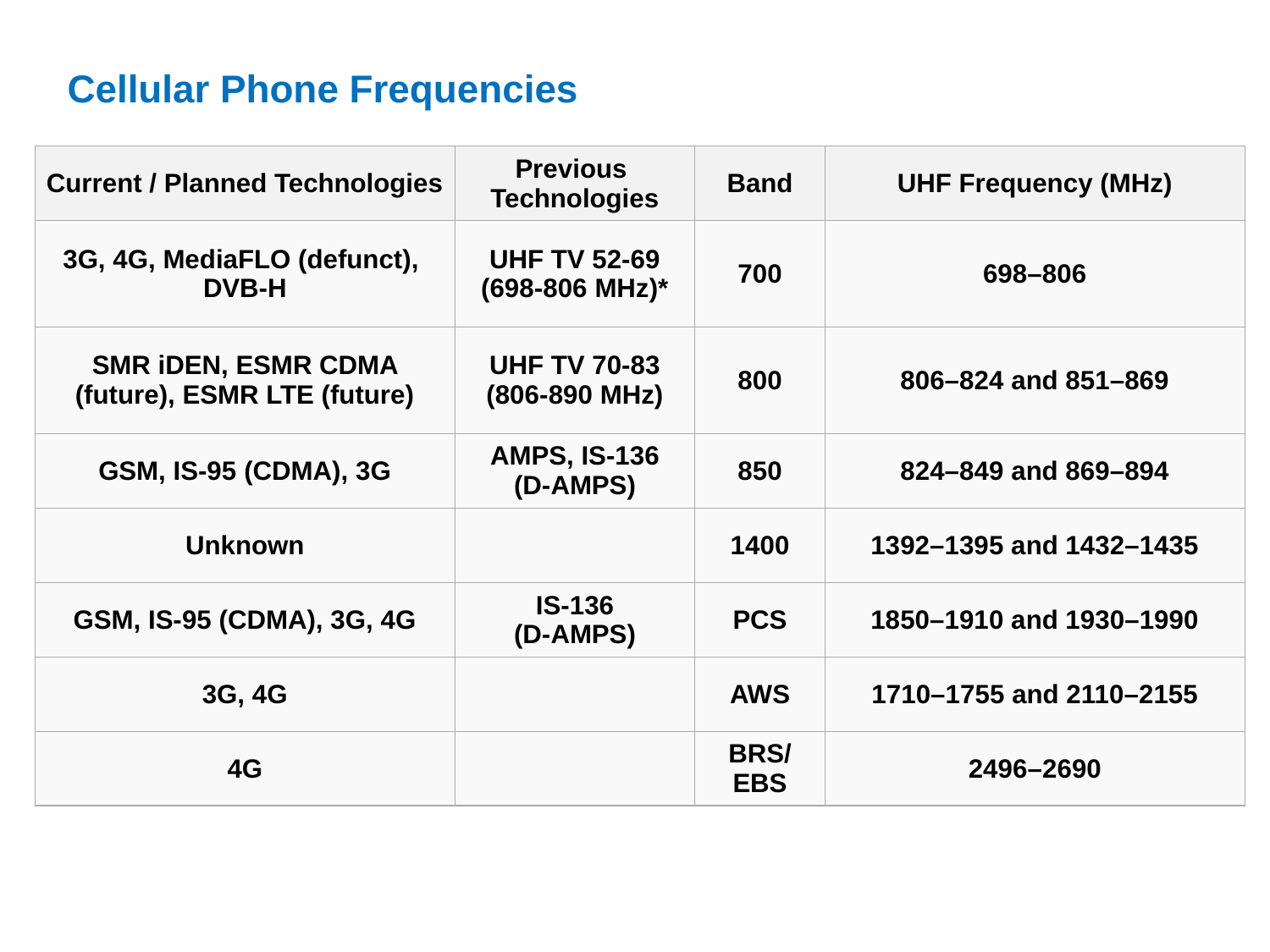

Cellular Phone Frequencies
| Current / Planned Technologies | Previous Technologies | Band | UHF Frequency (MHz) |
| --- | --- | --- | --- |
| 3G, 4G, MediaFLO (defunct),  DVB-H | UHF TV 52-69 (698-806 MHz)\* | 700 | 698–806 |
| SMR iDEN, ESMR CDMA (future), ESMR LTE (future) | UHF TV 70-83 (806-890 MHz) | 800 | 806–824 and 851–869 |
| GSM, IS-95 (CDMA), 3G | AMPS, IS-136 (D-AMPS) | 850 | 824–849 and 869–894 |
| Unknown |  | 1400 | 1392–1395 and 1432–1435 |
| GSM, IS-95 (CDMA), 3G, 4G | IS-136 (D-AMPS) | PCS | 1850–1910 and 1930–1990 |
| 3G, 4G |  | AWS | 1710–1755 and 2110–2155 |
| 4G |  | BRS/EBS | 2496–2690 |